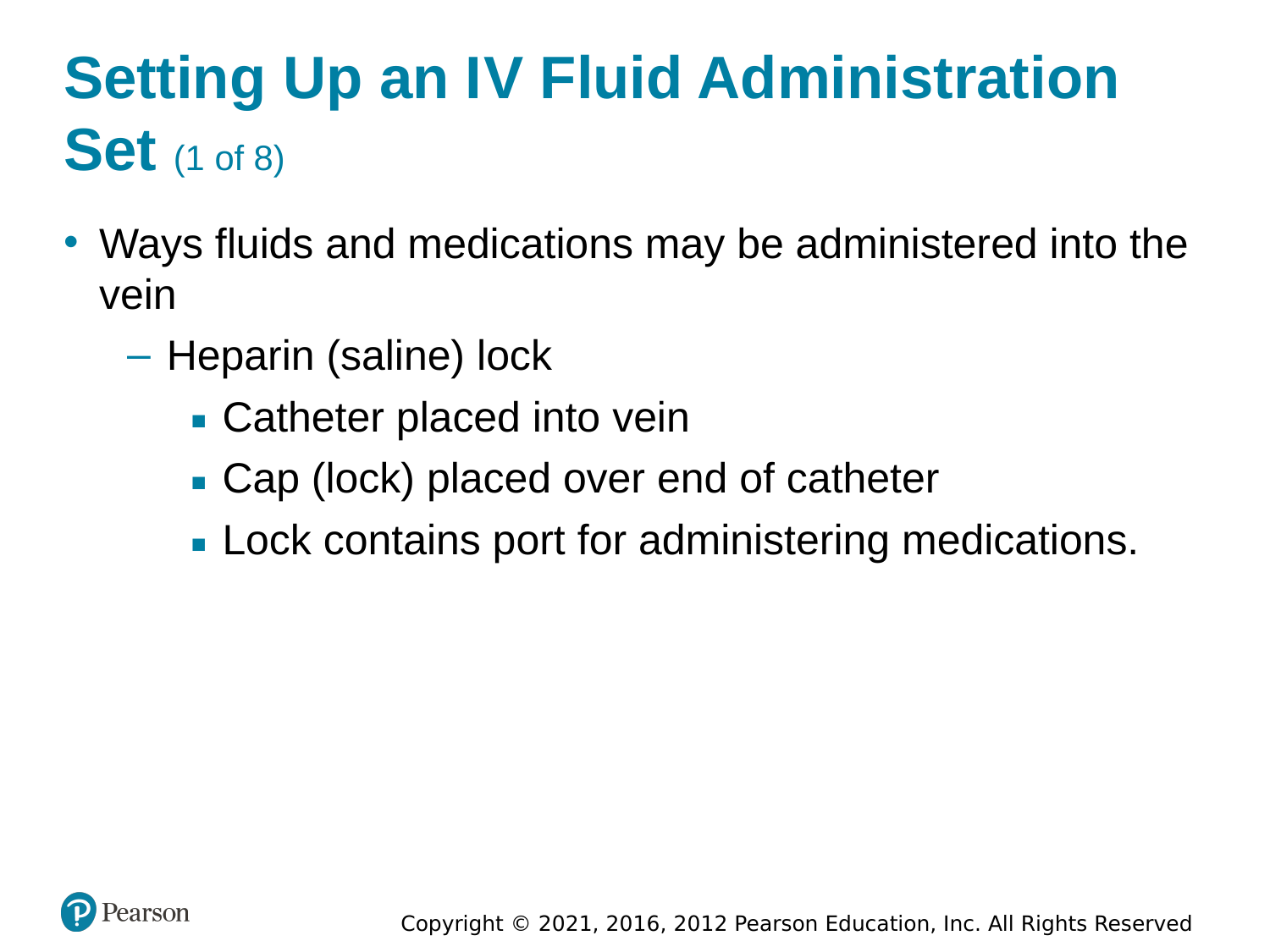

# Setting Up an I V Fluid Administration Set (1 of 8)
Ways fluids and medications may be administered into the vein
Heparin (saline) lock
Catheter placed into vein
Cap (lock) placed over end of catheter
Lock contains port for administering medications.